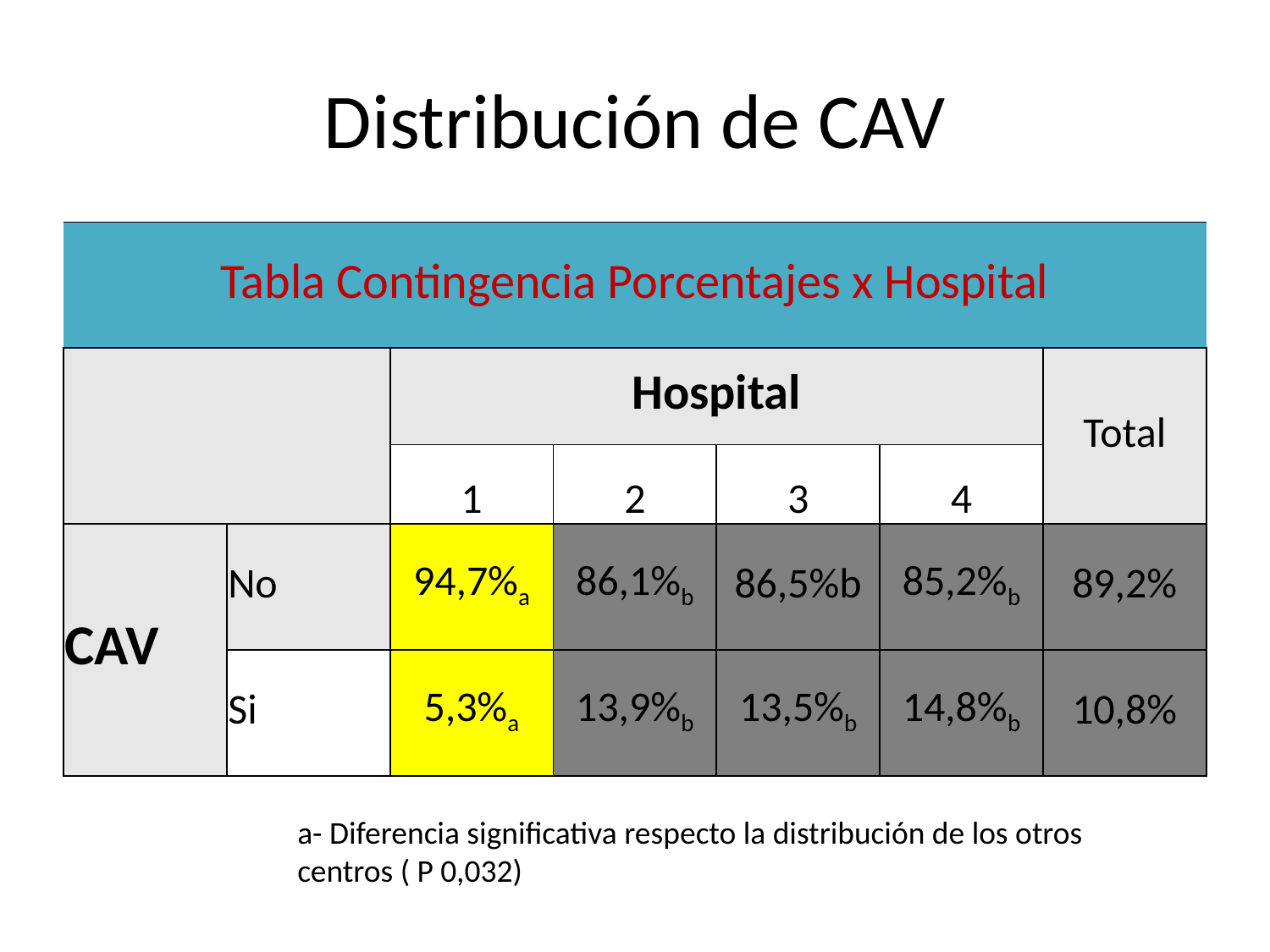

# Distribución de CAV
| Tabla Contingencia Porcentajes x Hospital |  |  |  |  |  |  |
| --- | --- | --- | --- | --- | --- | --- |
|  |  | Hospital |  |  |  | Total |
|  |  | 1 | 2 | 3 | 4 |  |
| CAV | No | 94,7%a | 86,1%b | 86,5%b | 85,2%b | 89,2% |
|  | Si | 5,3%a | 13,9%b | 13,5%b | 14,8%b | 10,8% |
a- Diferencia significativa respecto la distribución de los otros centros ( P 0,032)